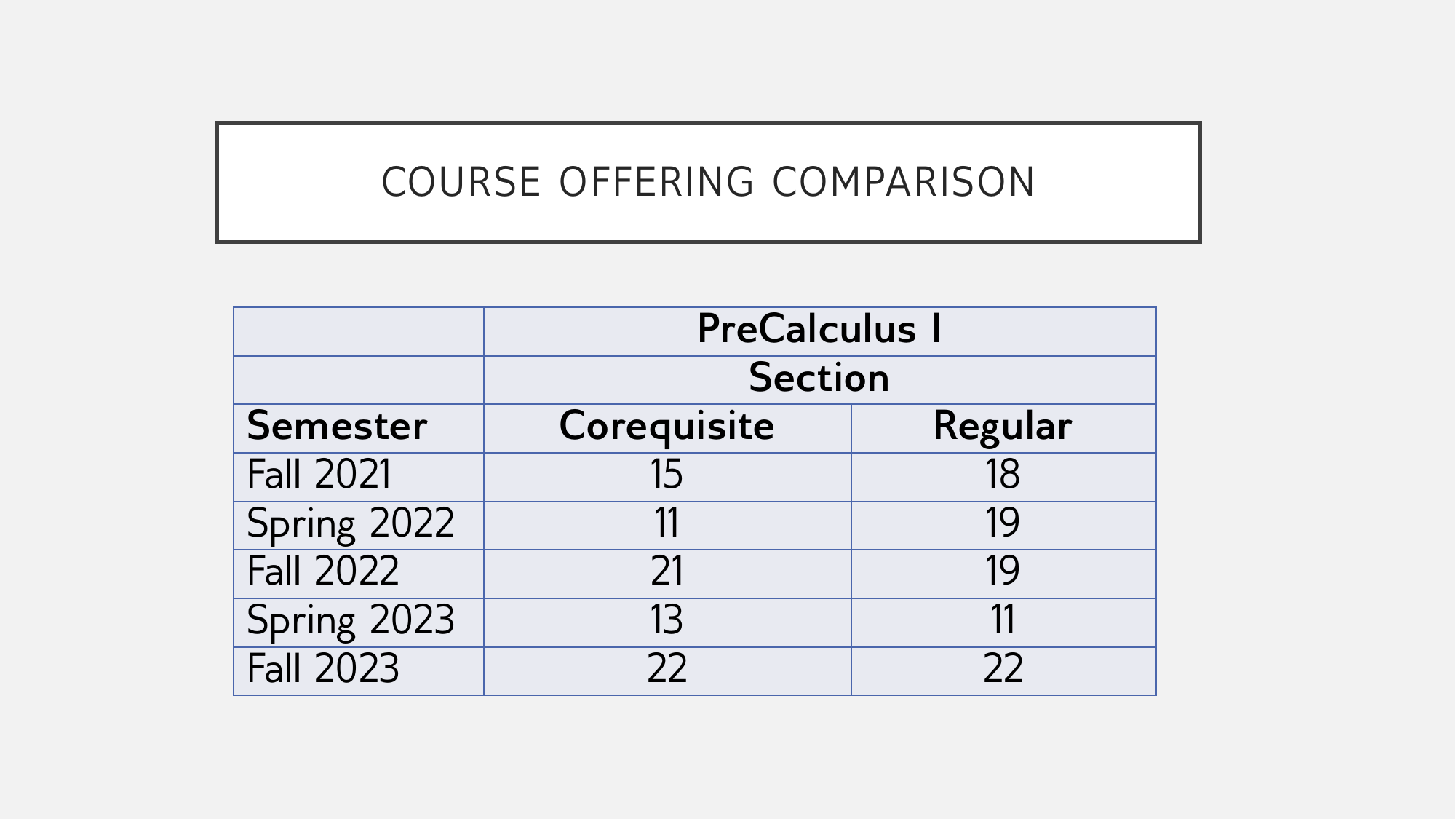

# Course offering comparison
|  | PreCalculus I |  |
| --- | --- | --- |
|  | Section |  |
| Semester | Corequisite | Regular |
| Fall 2021 | 15 | 18 |
| Spring 2022 | 11 | 19 |
| Fall 2022 | 21 | 19 |
| Spring 2023 | 13 | 11 |
| Fall 2023 | 22 | 22 |